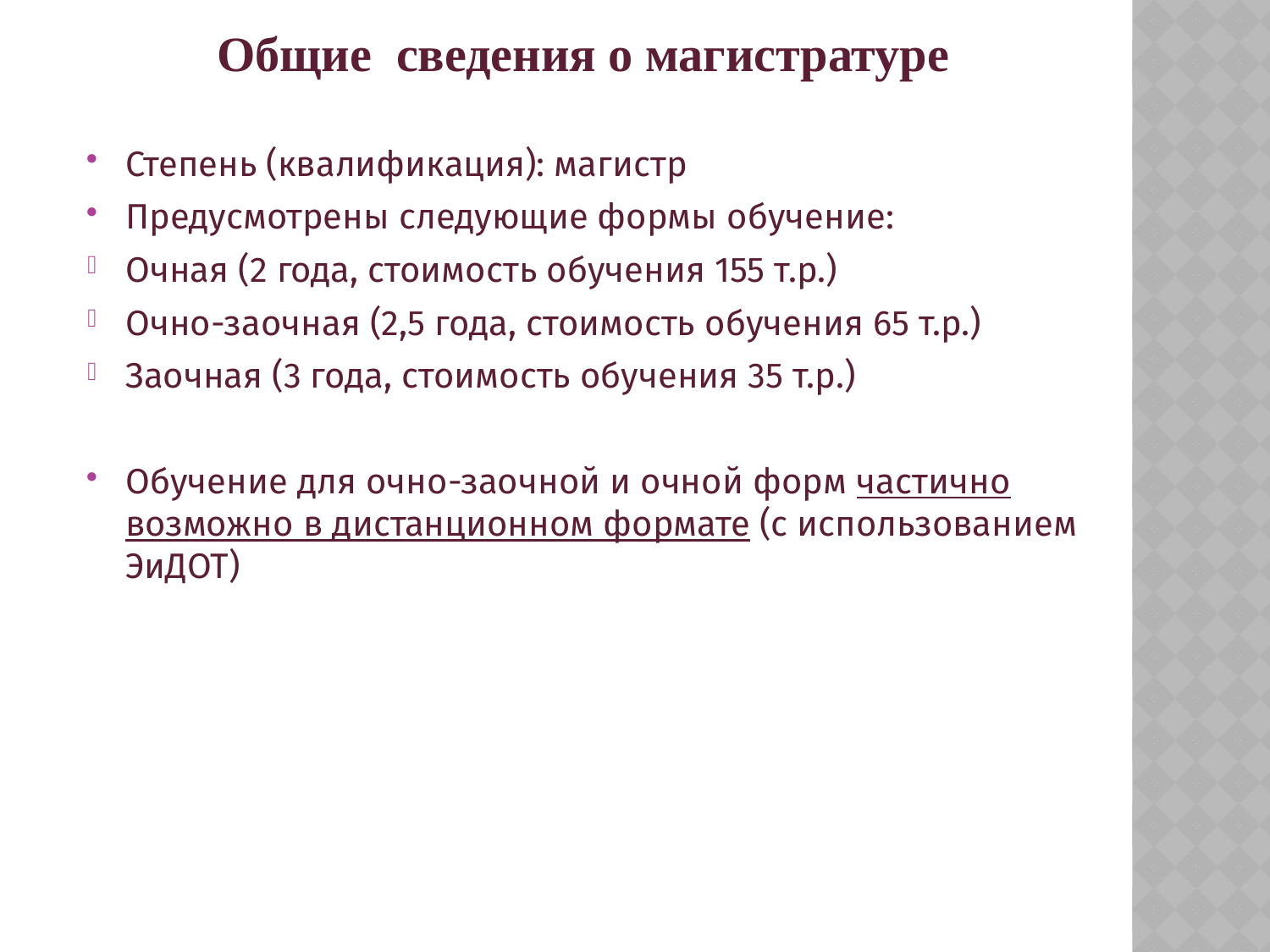

Общие  сведения о магистратуре

Степень (квалификация): магистр
Предусмотрены следующие формы обучение:
Очная (2 года, стоимость обучения 155 т.р.)
Очно-заочная (2,5 года, стоимость обучения 65 т.р.)
Заочная (3 года, стоимость обучения 35 т.р.)

Обучение для очно-заочной и очной форм частично возможно в дистанционном формате (с использованием ЭиДОТ)